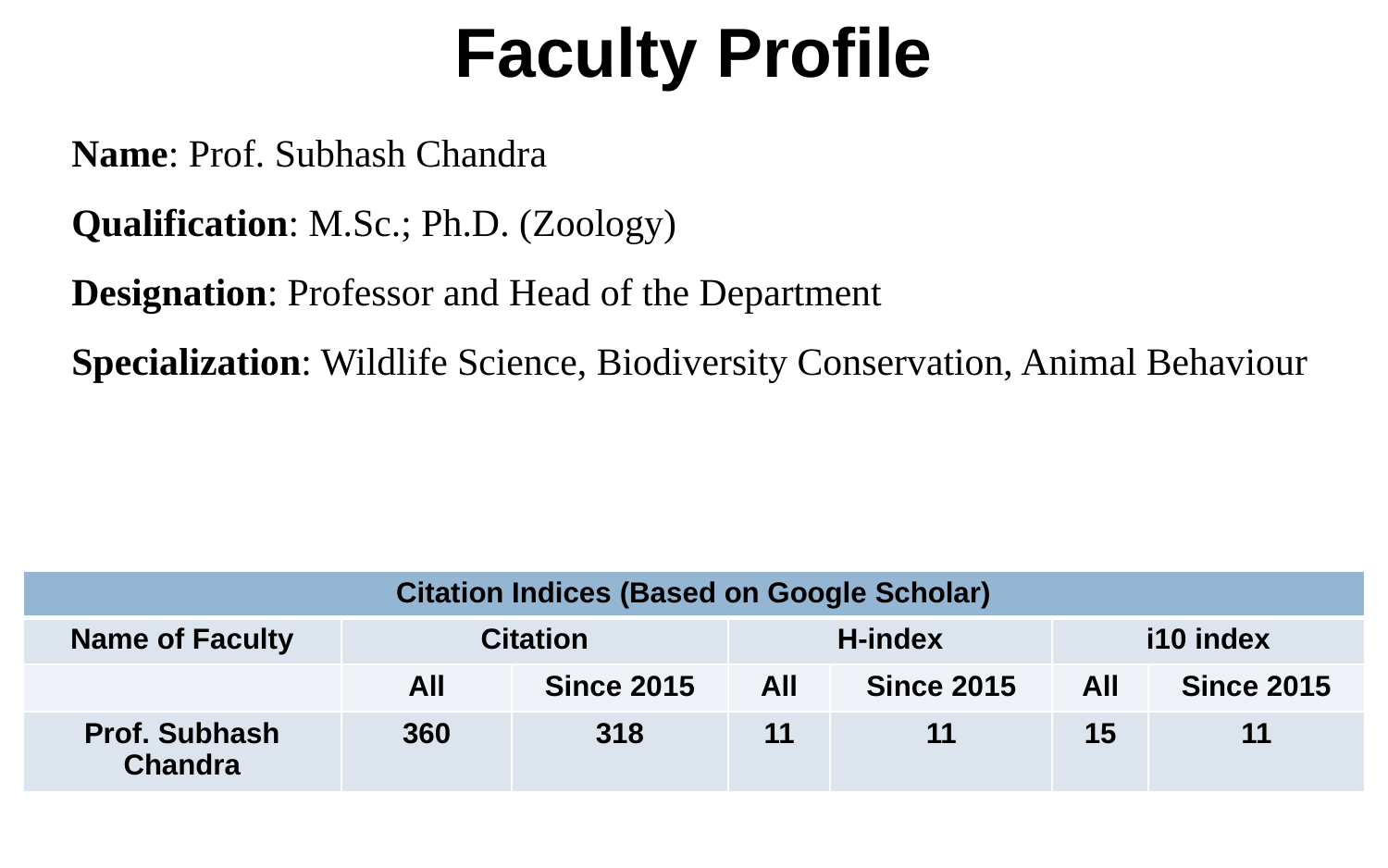

Faculty Profile
Name: Prof. Subhash Chandra
Qualification: M.Sc.; Ph.D. (Zoology)
Designation: Professor and Head of the Department
Specialization: Wildlife Science, Biodiversity Conservation, Animal Behaviour

| Citation Indices (Based on Google Scholar) |  |  |  |  |  |  |
| --- | --- | --- | --- | --- | --- | --- |
| Name of Faculty | Citation |  | H-index |  | i10 index |  |
|  | All | Since 2015 | All | Since 2015 | All | Since 2015 |
| Prof. Subhash Chandra | 360 | 318 | 11 | 11 | 15 | 11 |